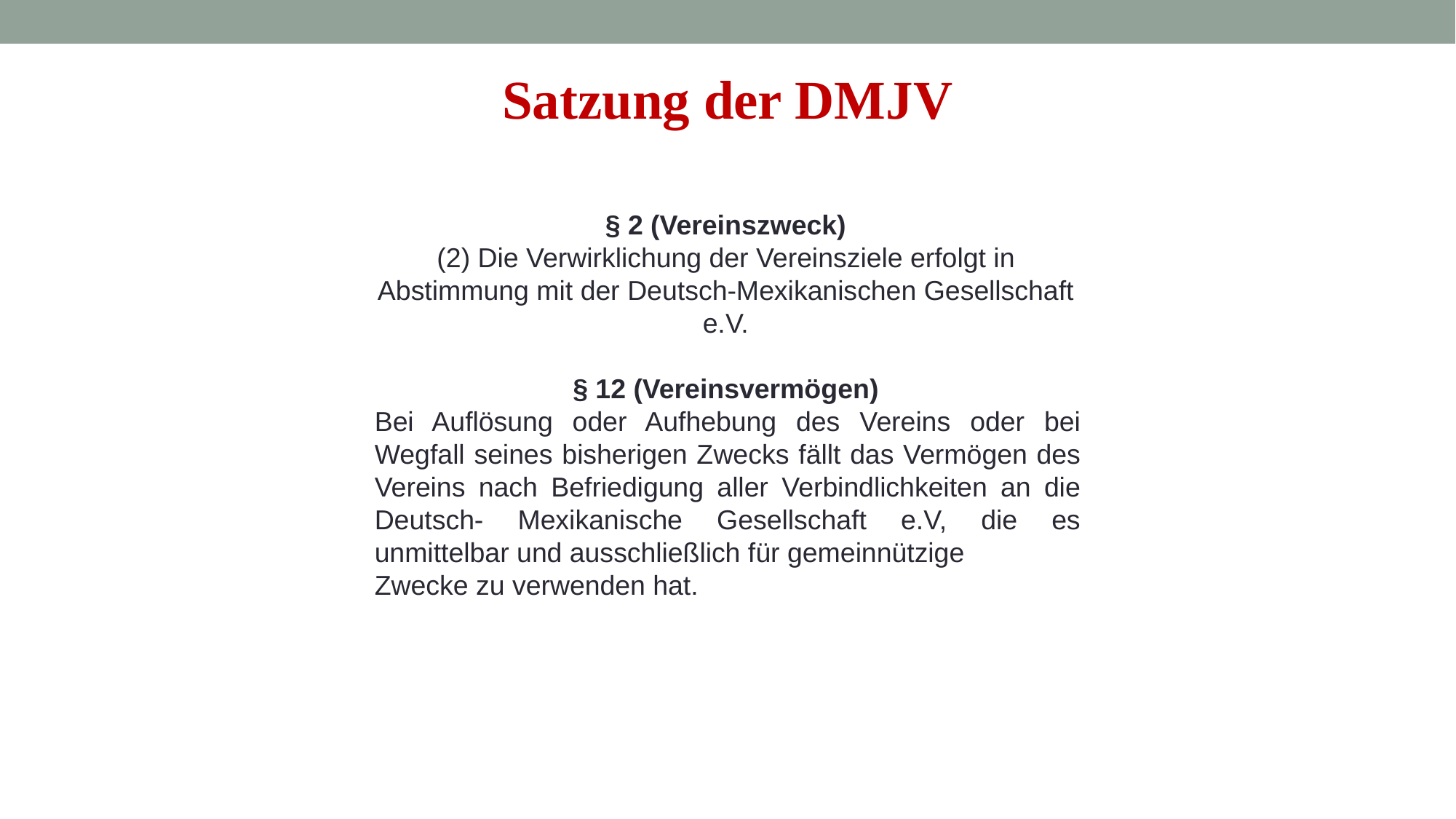

Satzung der DMJV
§ 2 (Vereinszweck)
(2) Die Verwirklichung der Vereinsziele erfolgt in Abstimmung mit der Deutsch-Mexikanischen Gesellschaft e.V.

§ 12 (Vereinsvermögen)
Bei Auflösung oder Aufhebung des Vereins oder bei Wegfall seines bisherigen Zwecks fällt das Vermögen des Vereins nach Befriedigung aller Verbindlichkeiten an die Deutsch- Mexikanische Gesellschaft e.V, die es unmittelbar und ausschließlich für gemeinnützige
Zwecke zu verwenden hat.